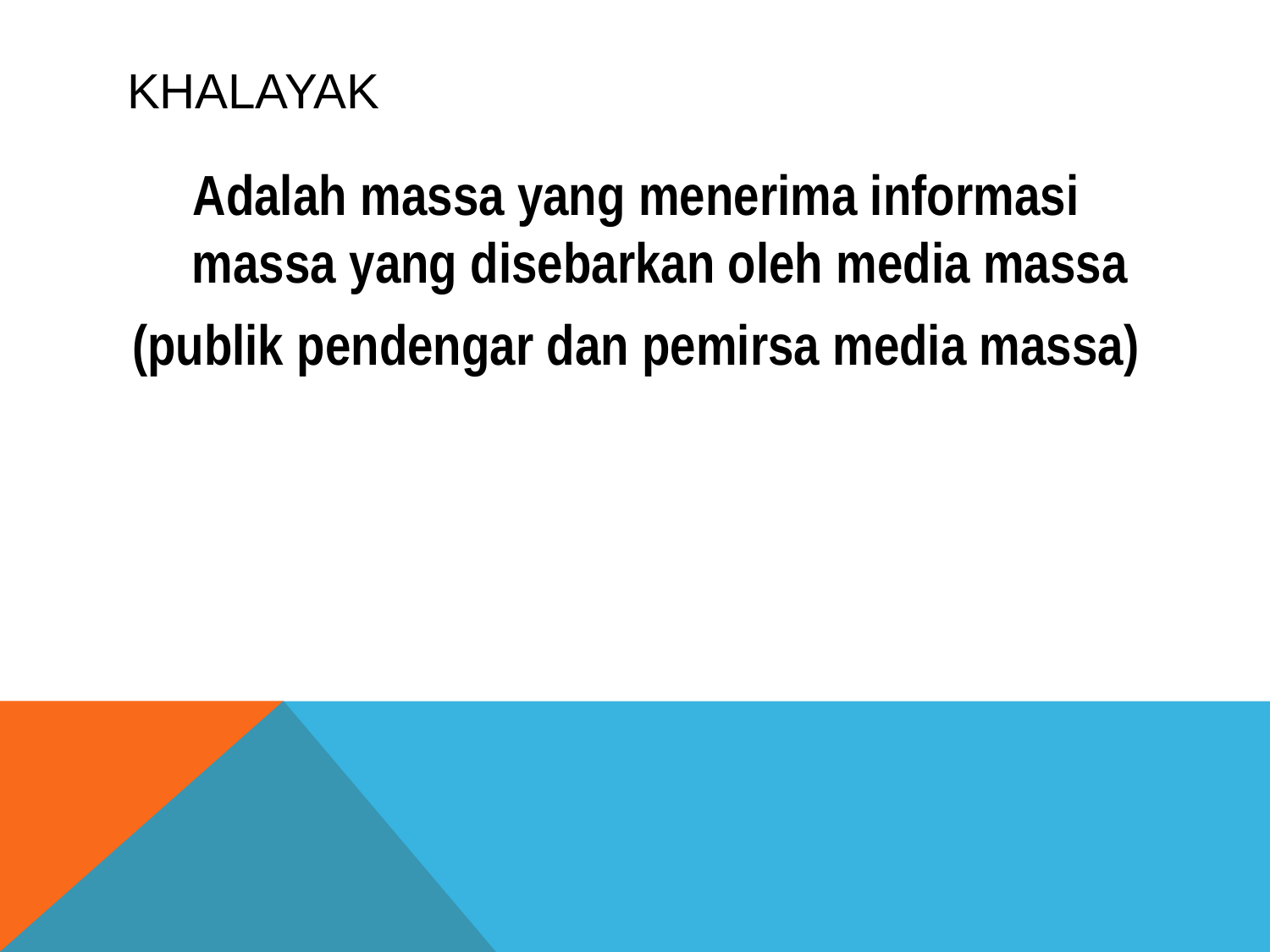

# Khalayak
Adalah massa yang menerima informasi massa yang disebarkan oleh media massa
(publik pendengar dan pemirsa media massa)